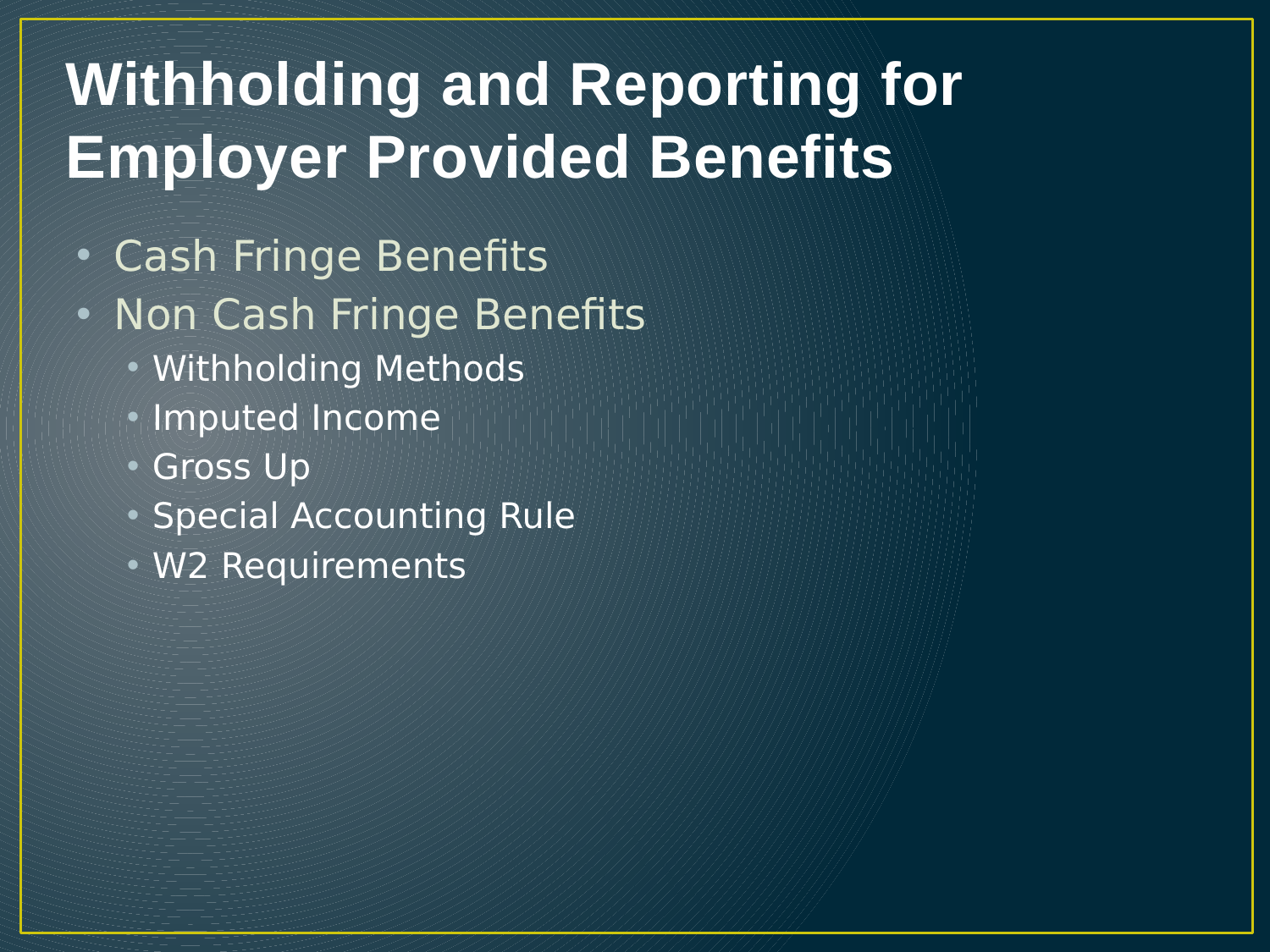

# Withholding and Reporting for Employer Provided Benefits
Cash Fringe Benefits
Non Cash Fringe Benefits
Withholding Methods
Imputed Income
Gross Up
Special Accounting Rule
W2 Requirements